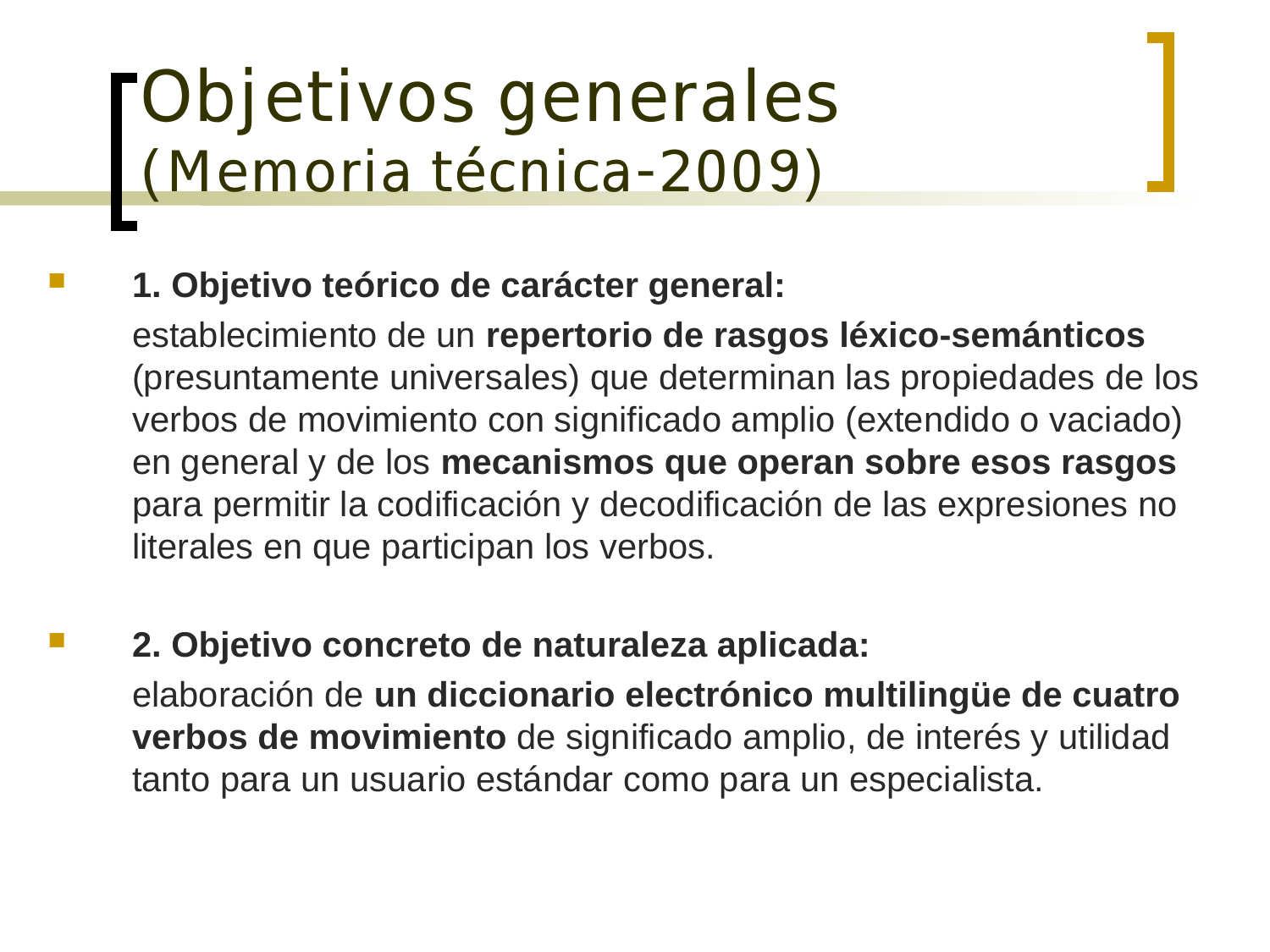

# Objetivos generales (Memoria técnica-2009)
1. Objetivo teórico de carácter general:
	establecimiento de un repertorio de rasgos léxico-semánticos (presuntamente universales) que determinan las propiedades de los verbos de movimiento con significado amplio (extendido o vaciado) en general y de los mecanismos que operan sobre esos rasgos para permitir la codificación y decodificación de las expresiones no literales en que participan los verbos.

2. Objetivo concreto de naturaleza aplicada:
	elaboración de un diccionario electrónico multilingüe de cuatro verbos de movimiento de significado amplio, de interés y utilidad tanto para un usuario estándar como para un especialista.